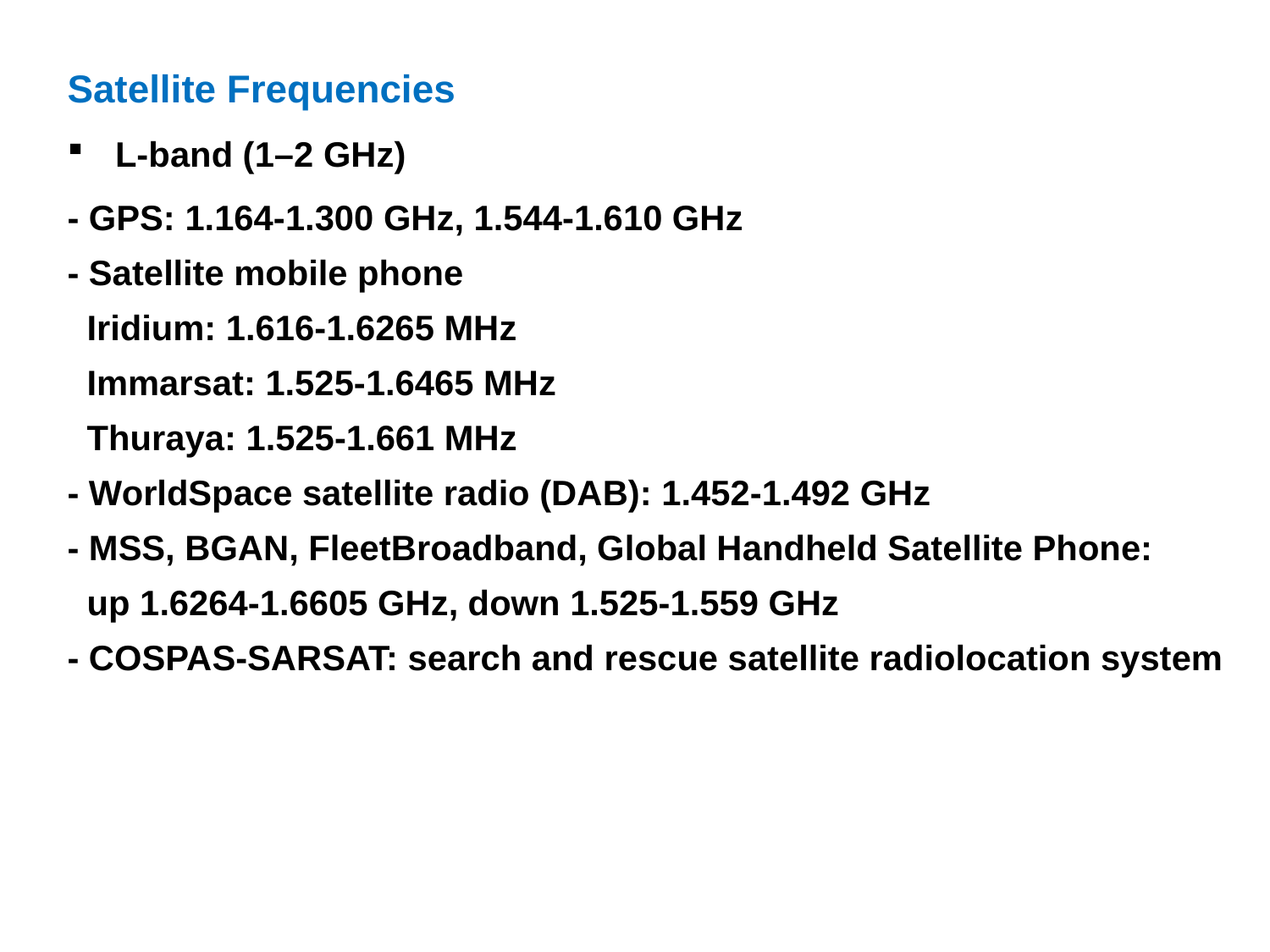

Satellite Frequencies
L-band (1–2 GHz)
- GPS: 1.164-1.300 GHz, 1.544-1.610 GHz
- Satellite mobile phone
  Iridium: 1.616-1.6265 MHz
  Immarsat: 1.525-1.6465 MHz
  Thuraya: 1.525-1.661 MHz
- WorldSpace satellite radio (DAB): 1.452-1.492 GHz
- MSS, BGAN, FleetBroadband, Global Handheld Satellite Phone:
  up 1.6264-1.6605 GHz, down 1.525-1.559 GHz
- COSPAS-SARSAT: search and rescue satellite radiolocation system